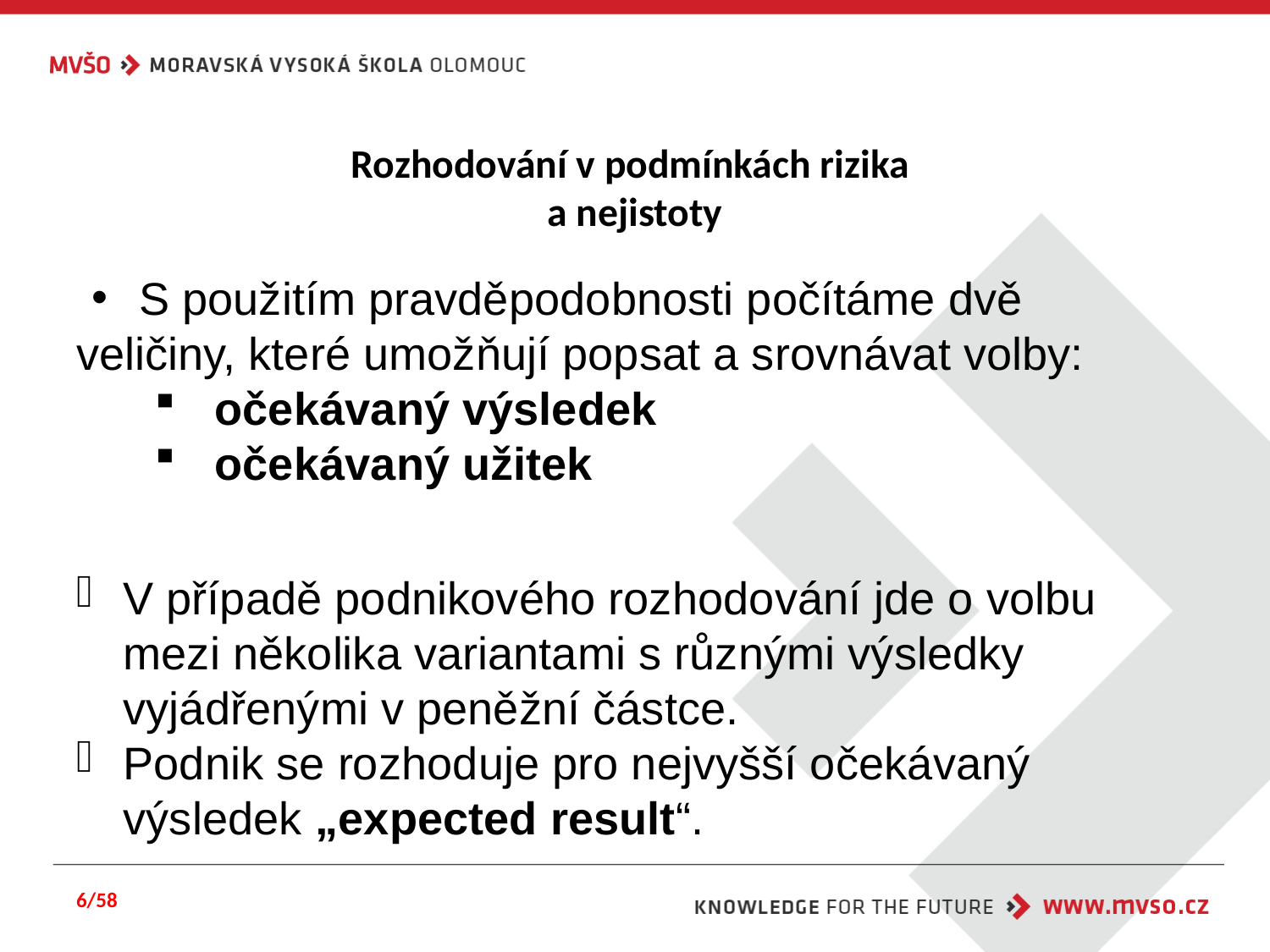

# Rozhodování v podmínkách rizika a nejistoty
S použitím pravděpodobnosti počítáme dvě
veličiny, které umožňují popsat a srovnávat volby:
 očekávaný výsledek
 očekávaný užitek

V případě podnikového rozhodování jde o volbu mezi několika variantami s různými výsledky          vyjádřenými v peněžní částce.
Podnik se rozhoduje pro nejvyšší očekávaný výsledek „expected result“.
6/58